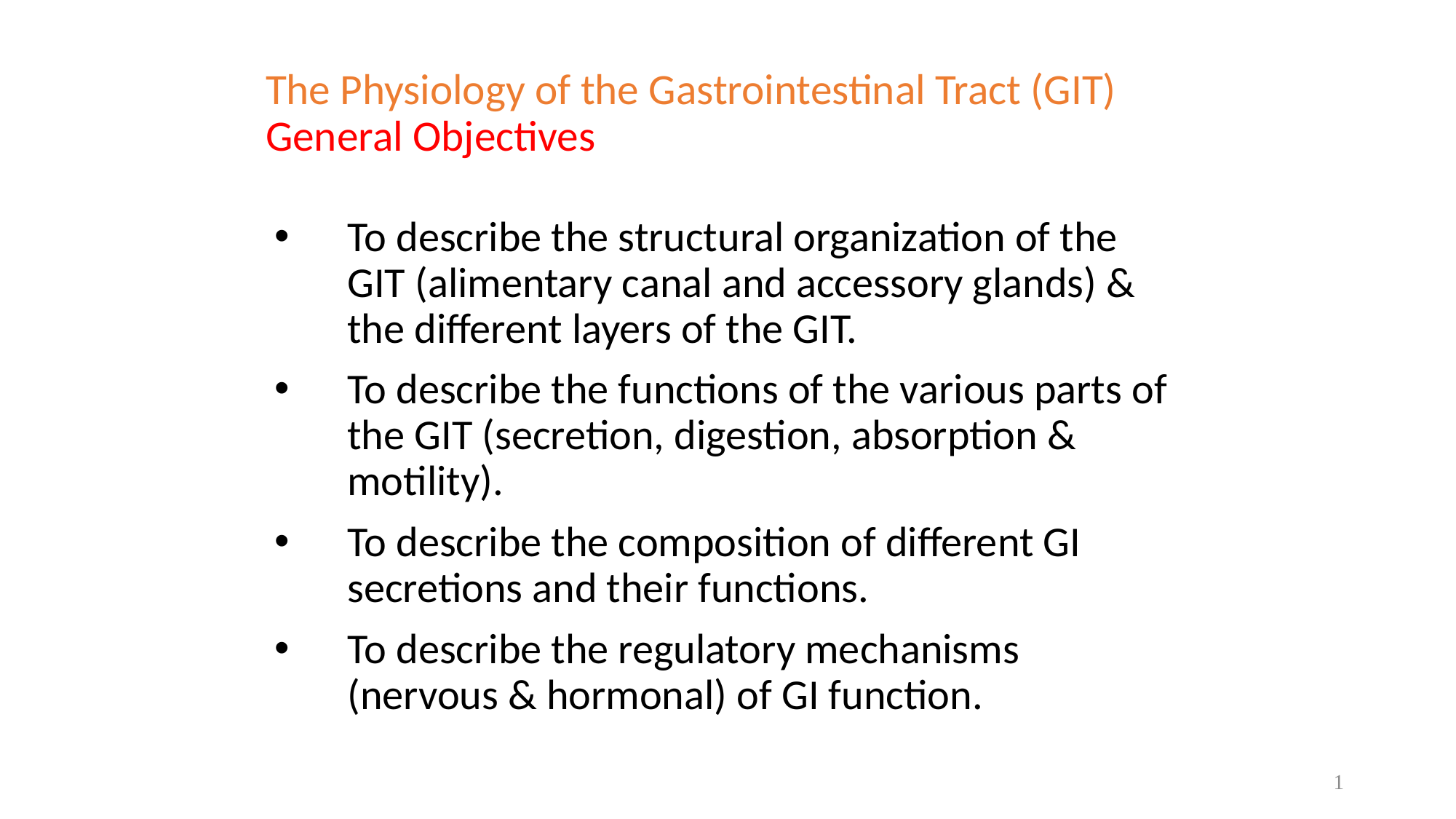

# The Physiology of the Gastrointestinal Tract (GIT) General Objectives
To describe the structural organization of the GIT (alimentary canal and accessory glands) & the different layers of the GIT.
To describe the functions of the various parts of the GIT (secretion, digestion, absorption & motility).
To describe the composition of different GI secretions and their functions.
To describe the regulatory mechanisms (nervous & hormonal) of GI function.
1